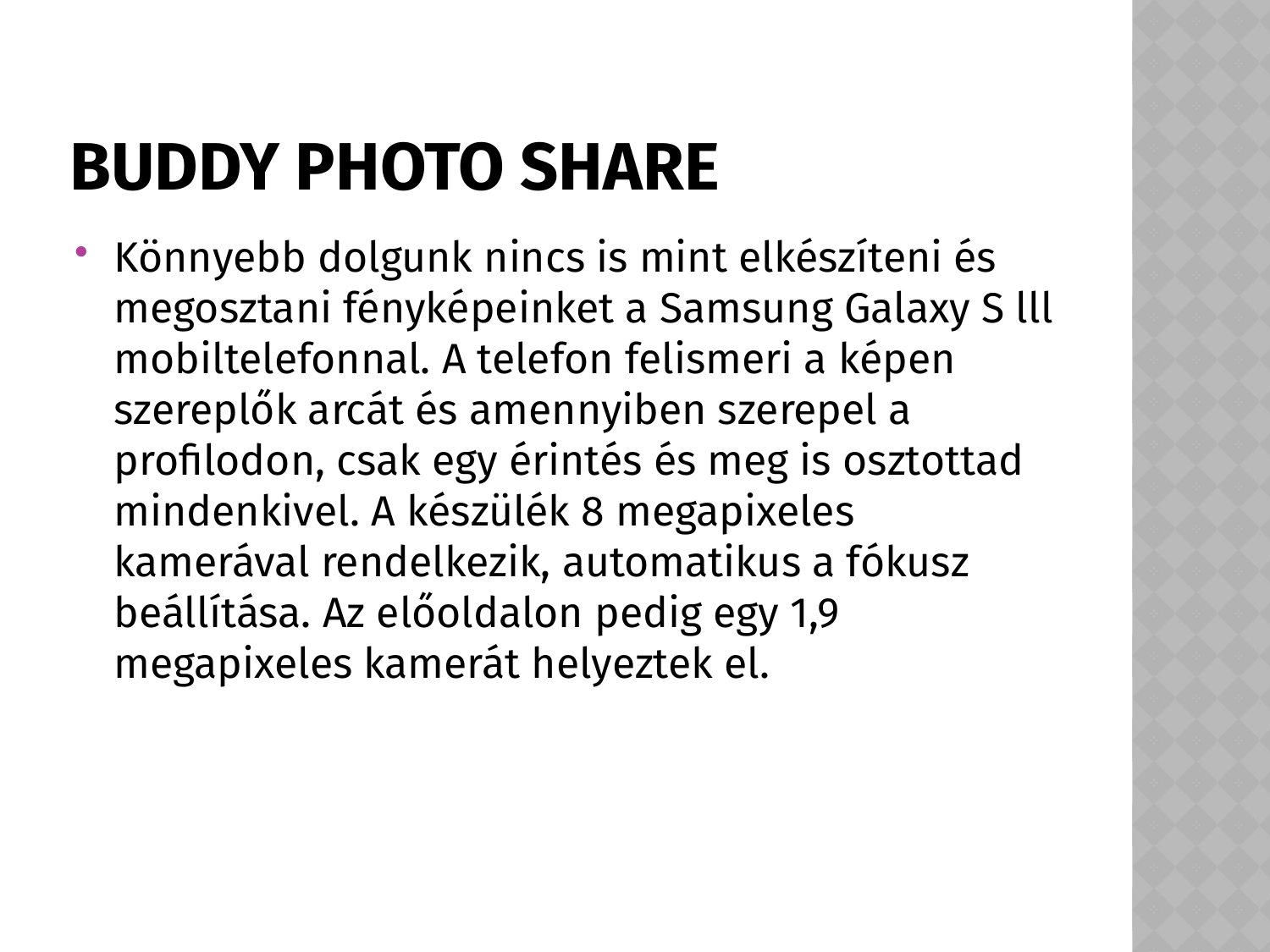

# Buddy photo share
Könnyebb dolgunk nincs is mint elkészíteni és megosztani fényképeinket a Samsung Galaxy S lll mobiltelefonnal. A telefon felismeri a képen szereplők arcát és amennyiben szerepel a profilodon, csak egy érintés és meg is osztottad mindenkivel. A készülék 8 megapixeles kamerával rendelkezik, automatikus a fókusz beállítása. Az előoldalon pedig egy 1,9 megapixeles kamerát helyeztek el.